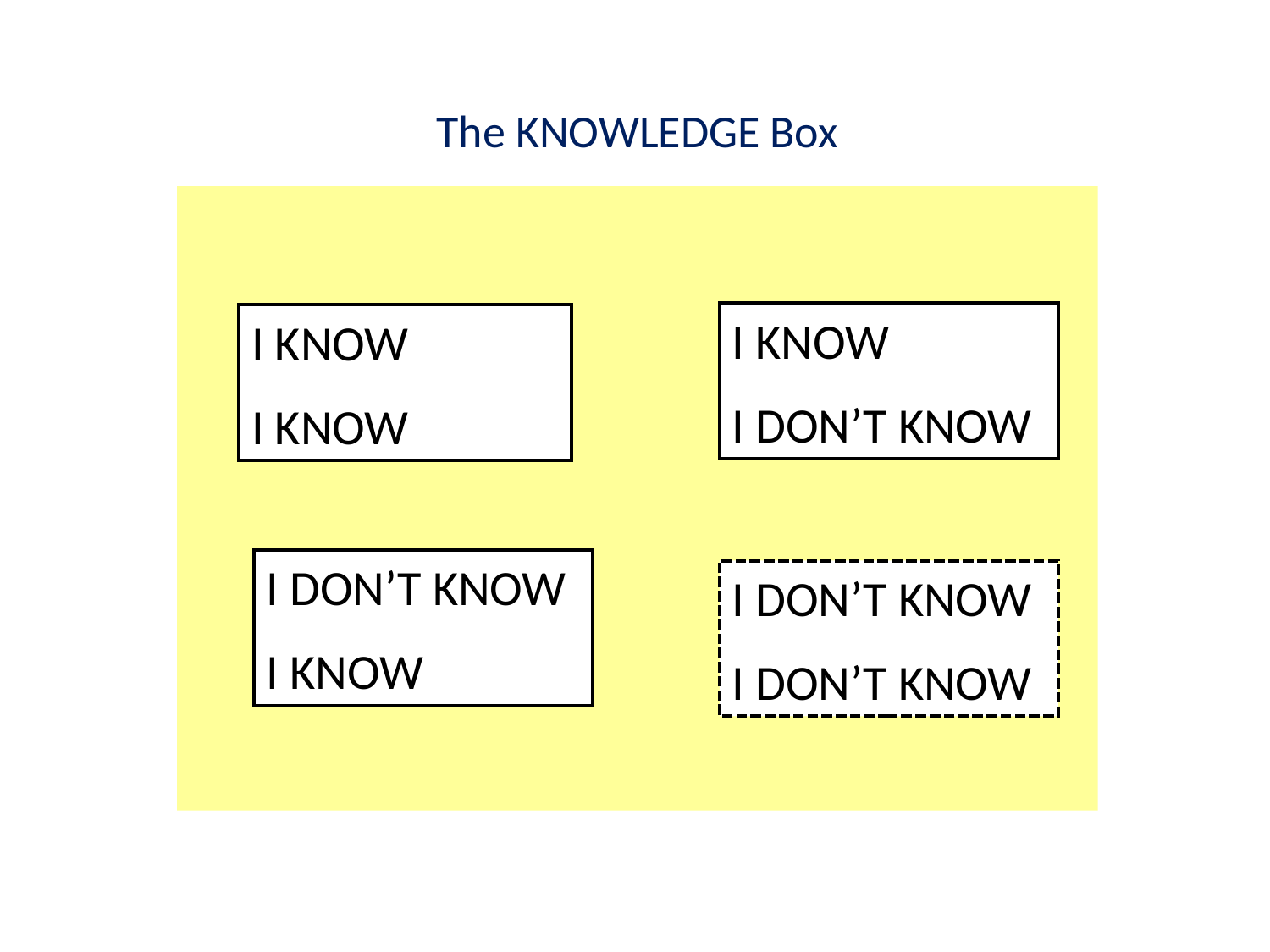

The KNOWLEDGE Box

I KNOW
I DON’T KNOW
I KNOW
I KNOW
I DON’T KNOW
I KNOW
I DON’T KNOW
I DON’T KNOW